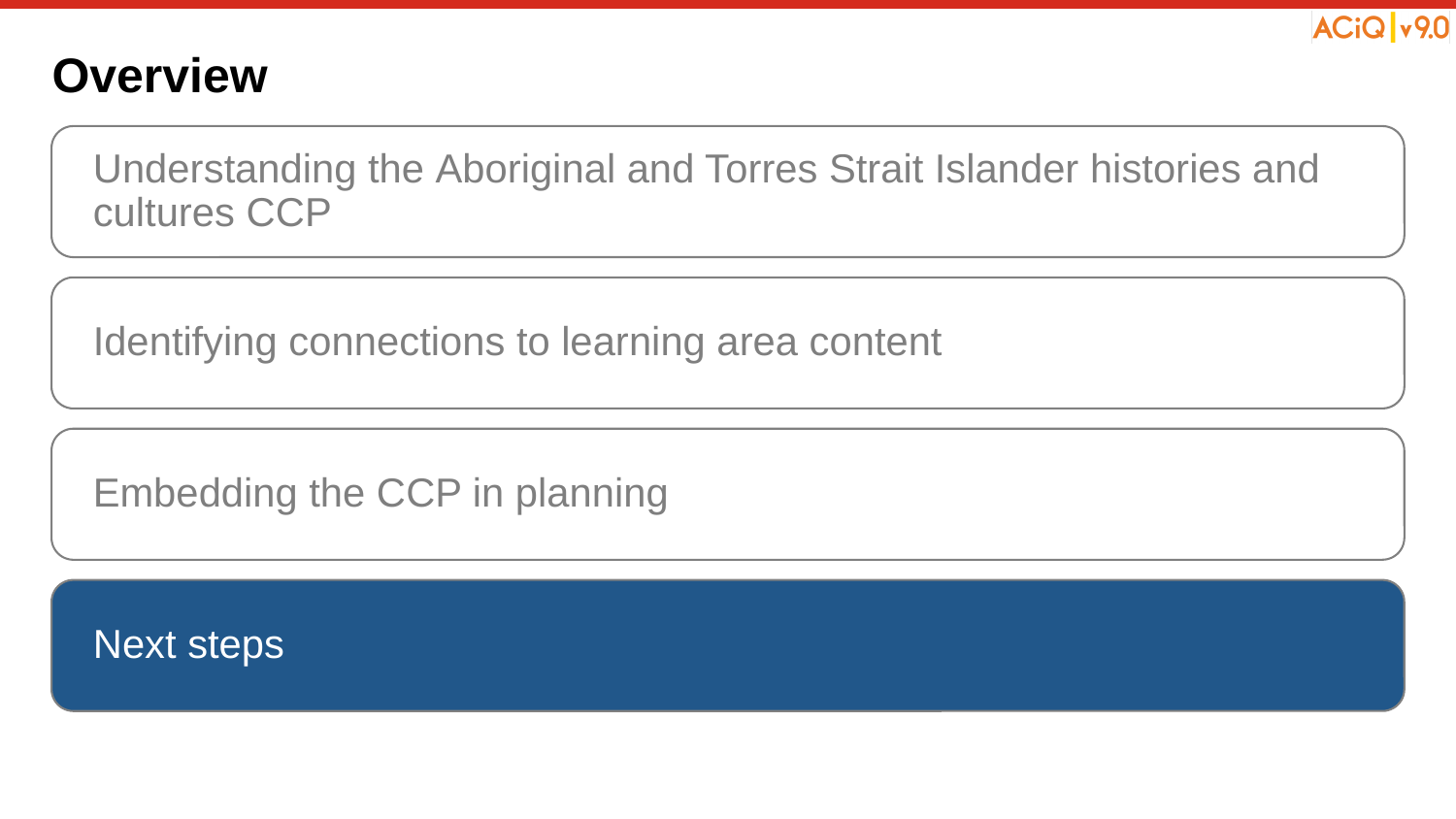

# Overview
Understanding the Aboriginal and Torres Strait Islander histories and cultures CCP
Identifying connections to learning area content
Embedding the CCP in planning
Next steps